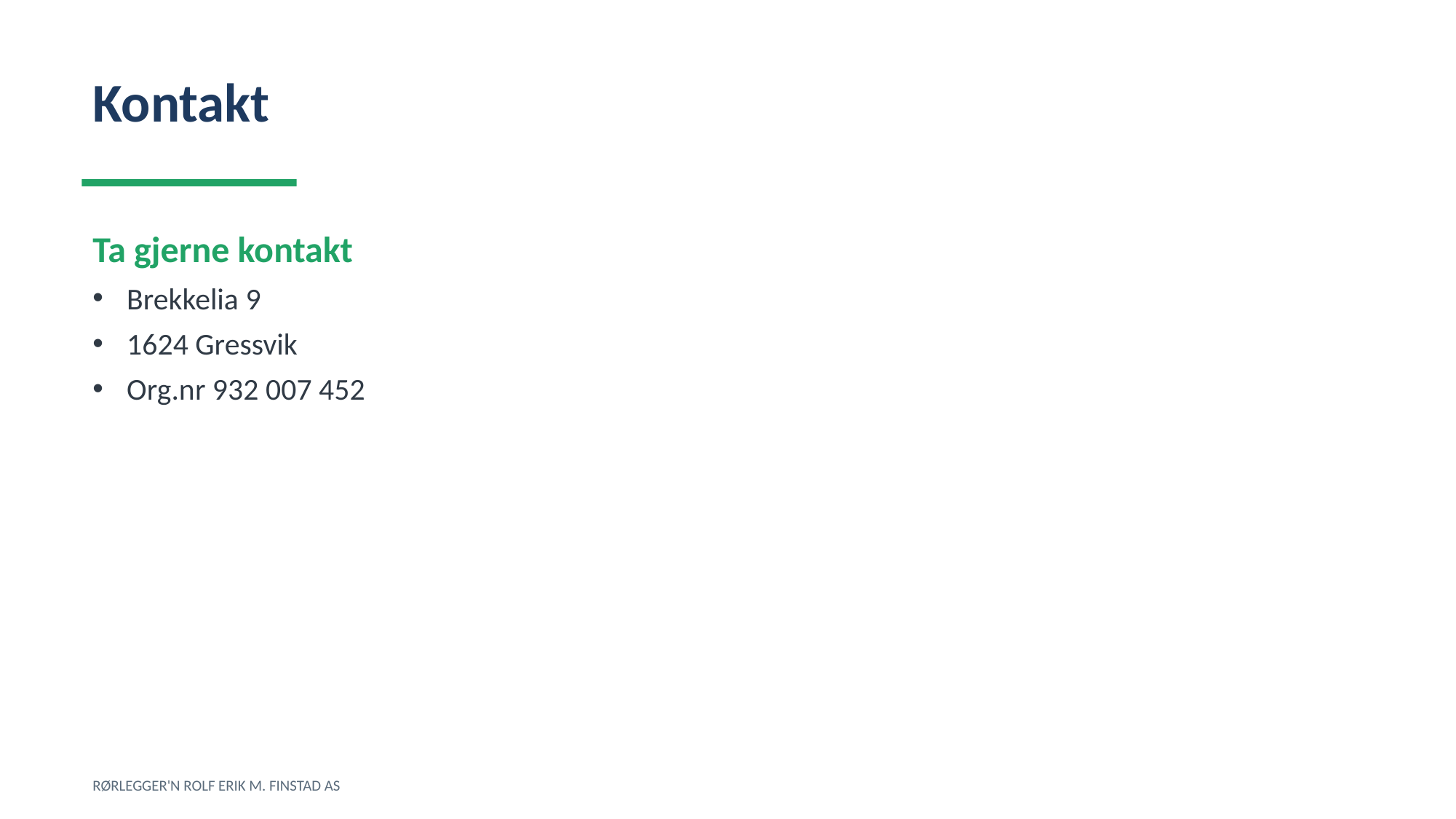

Kontakt

Ta gjerne kontakt
Brekkelia 9
1624 Gressvik
Org.nr 932 007 452
RØRLEGGER'N ROLF ERIK M. FINSTAD AS